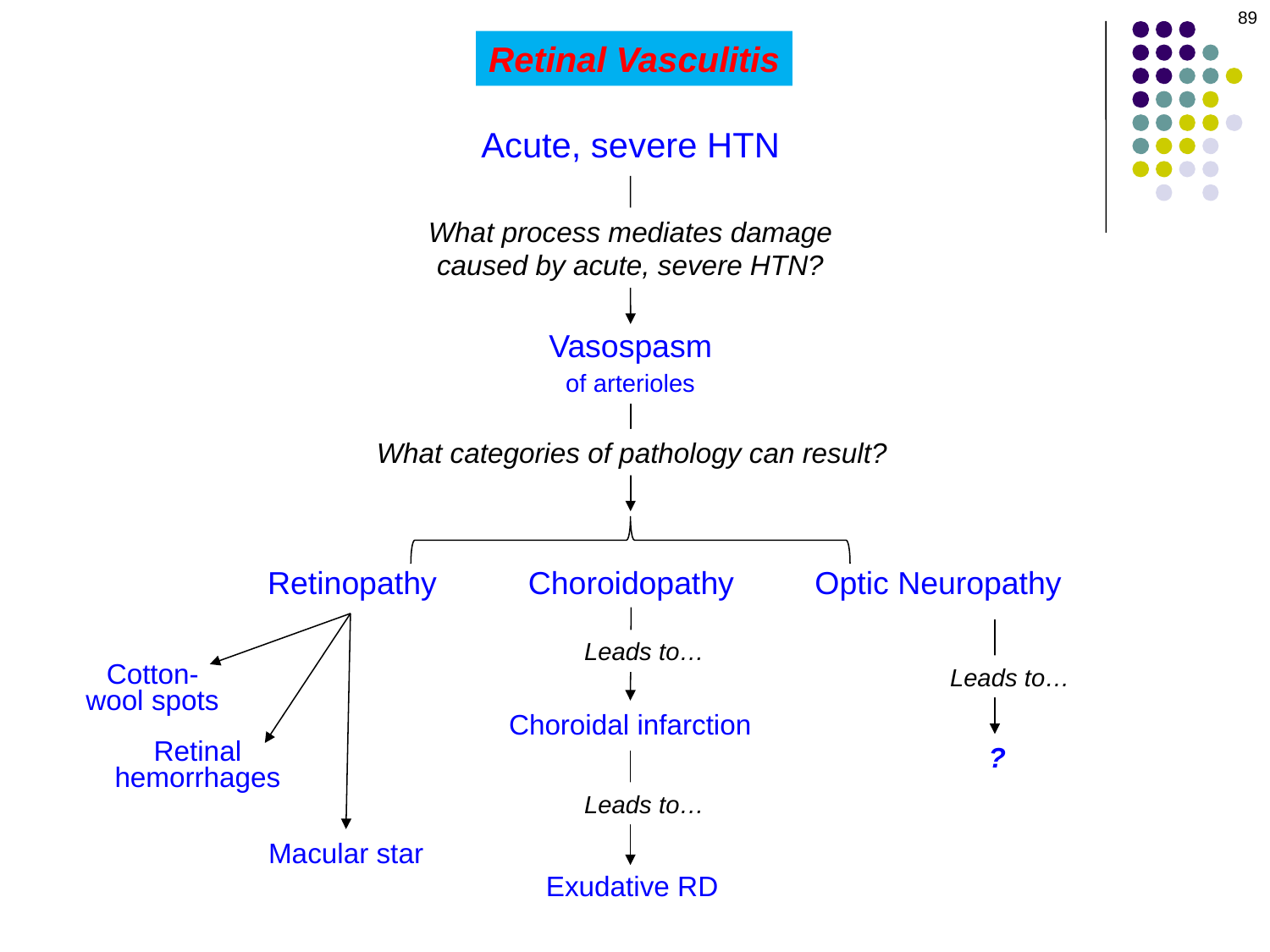

89
Retinal Vasculitis
Acute, severe HTN
What process mediates damage caused by acute, severe HTN?

Vasospasm
of arterioles
What categories of pathology can result?
Retinopathy
Choroidopathy
Optic Neuropathy
Leads to…
Leads to…
Cotton-
wool spots
Choroidal infarction
?
Retinal
hemorrhages
Leads to…
Macular star
Exudative RD